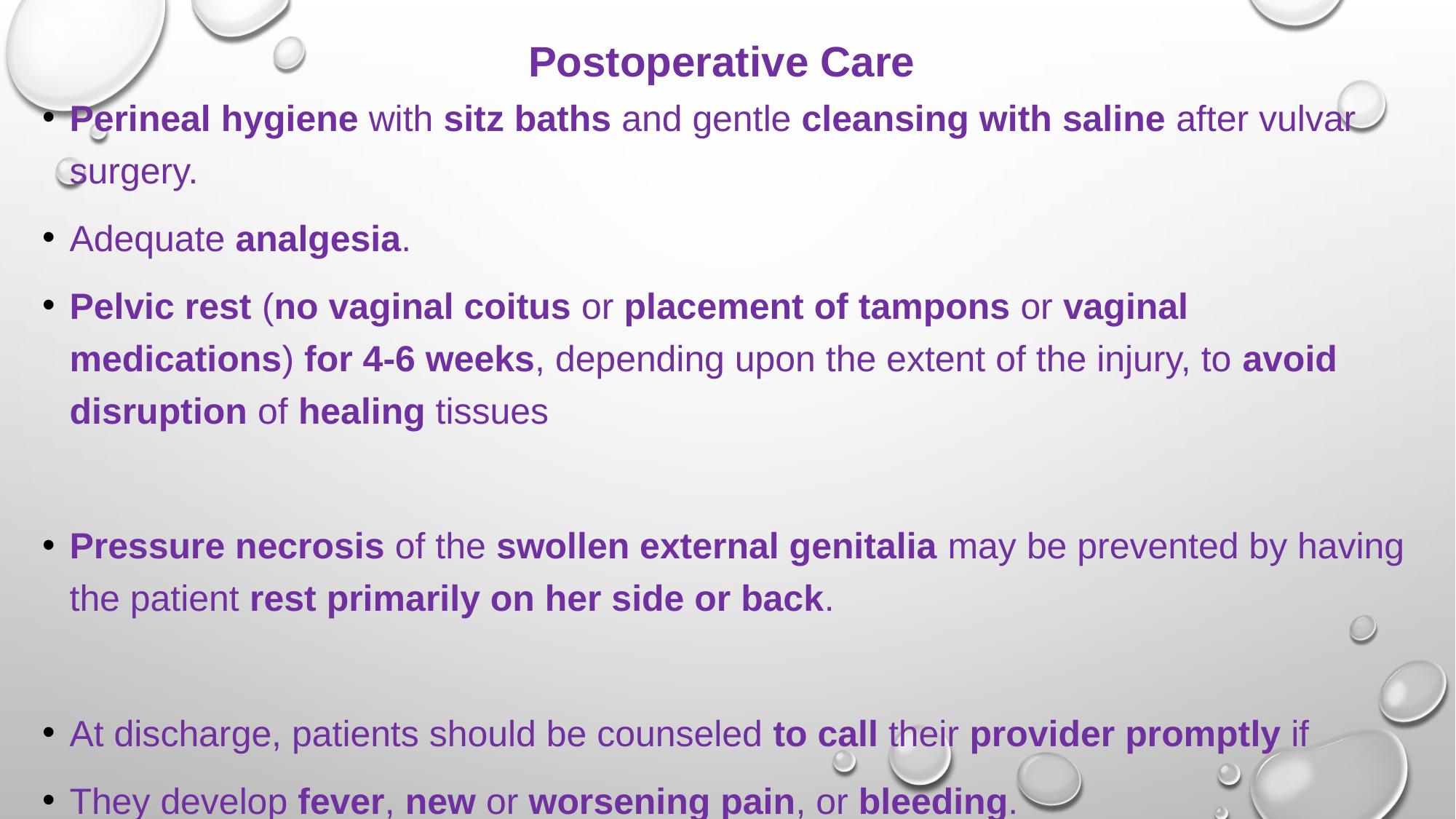

# Postoperative Care
Perineal hygiene with sitz baths and gentle cleansing with saline after vulvar surgery.
Adequate analgesia.
Pelvic rest (no vaginal coitus or placement of tampons or vaginal medications) for 4-6 weeks, depending upon the extent of the injury, to avoid disruption of healing tissues

Pressure necrosis of the swollen external genitalia may be prevented by having the patient rest primarily on her side or back.

At discharge, patients should be counseled to call their provider promptly if
They develop fever, new or worsening pain, or bleeding.